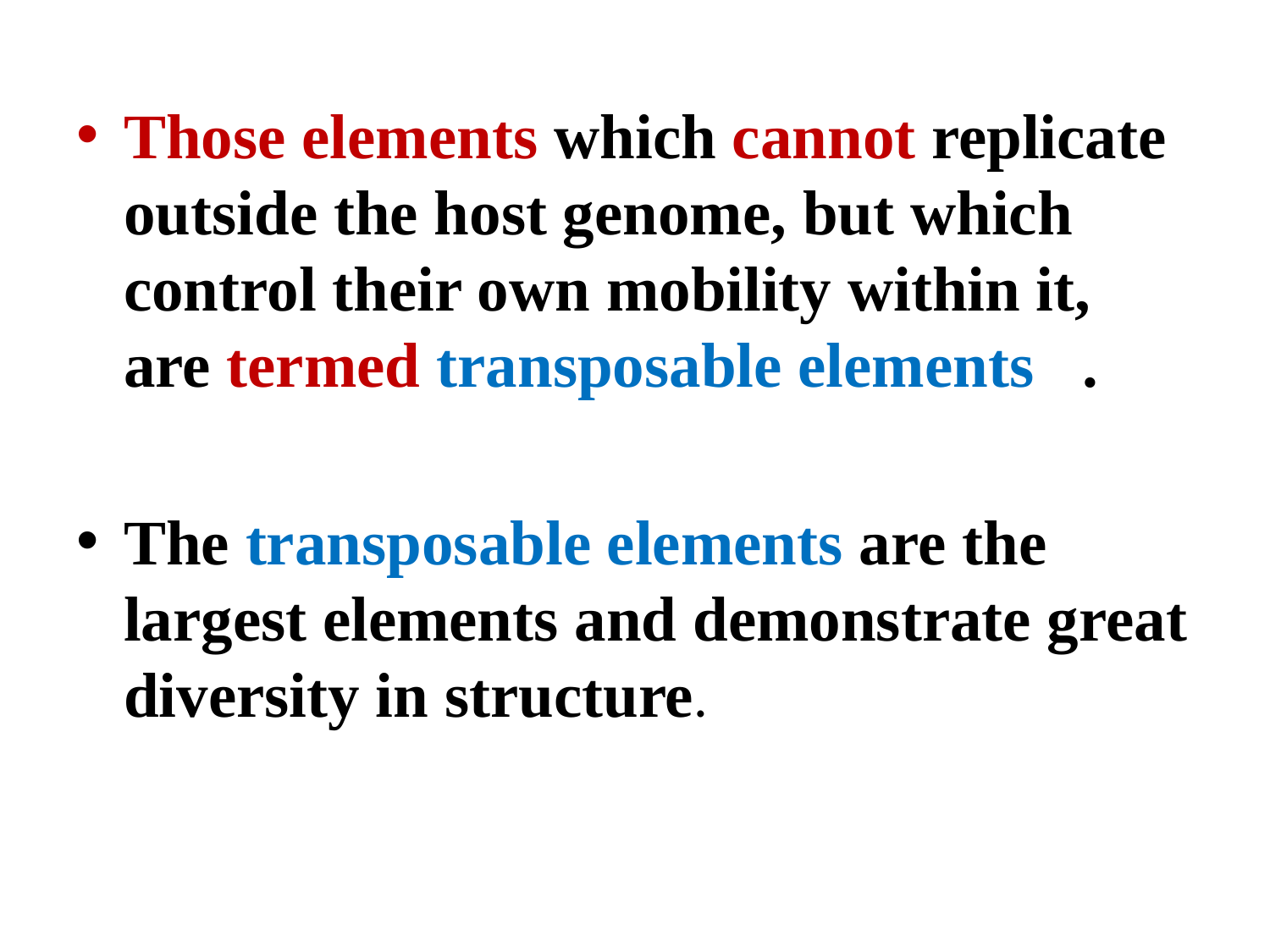

Those elements which cannot replicate outside the host genome, but which control their own mobility within it, are termed transposable elements   .

The transposable elements are the largest elements and demonstrate great diversity in structure.
#